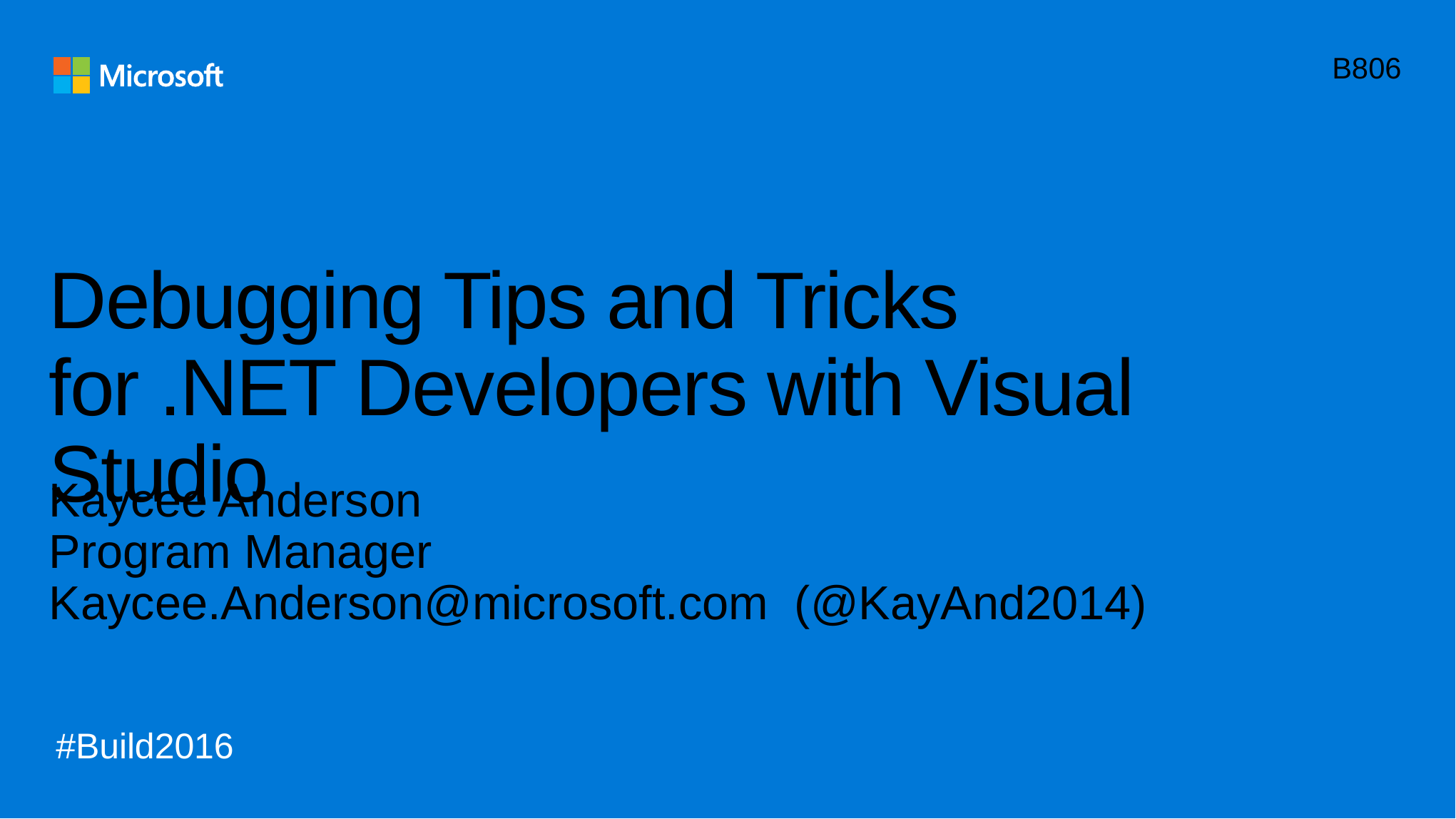

B806
# Debugging Tips and Tricks for .NET Developers with Visual Studio
Kaycee Anderson
Program Manager
Kaycee.Anderson@microsoft.com  (@KayAnd2014)